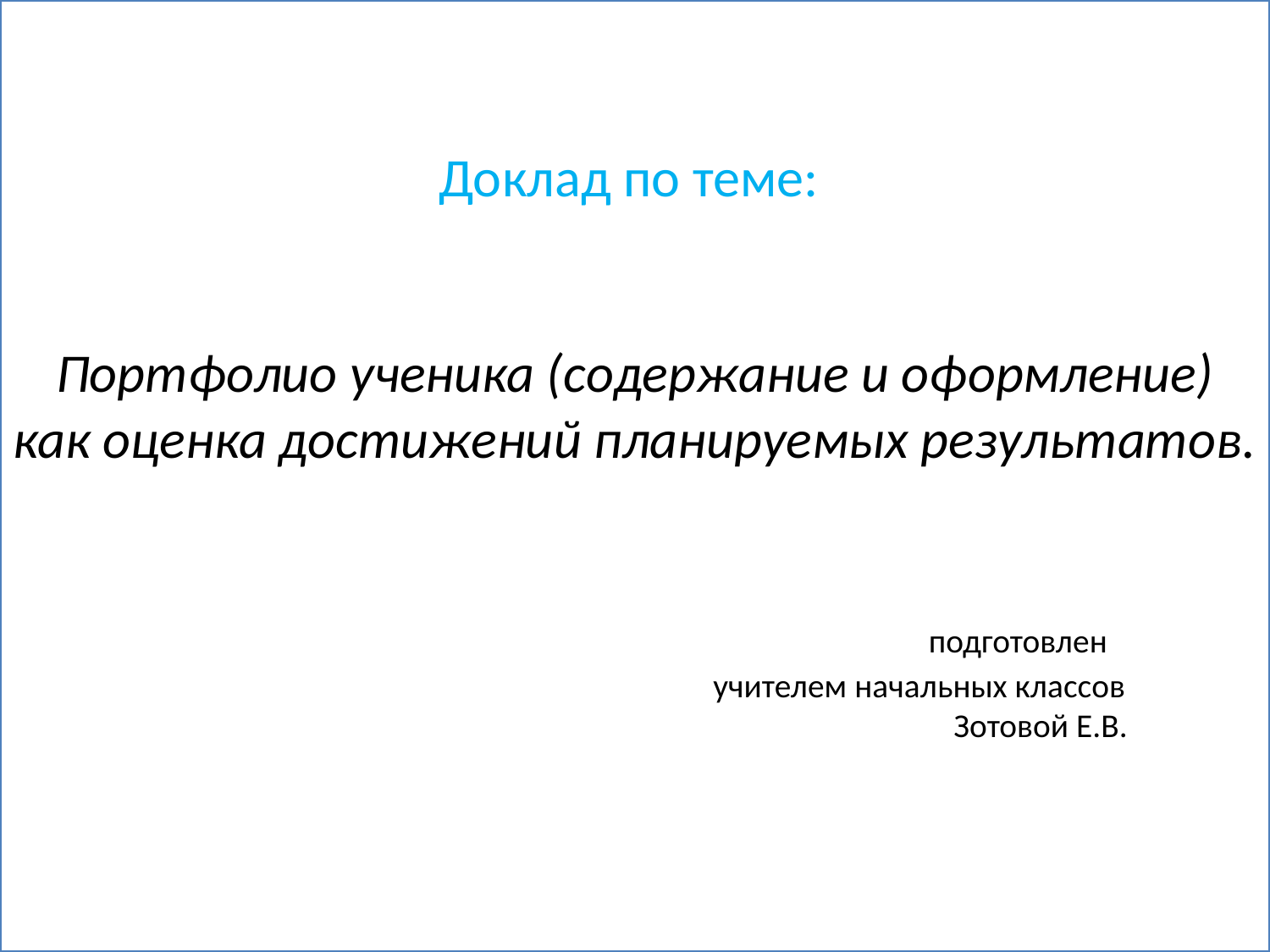

# Доклад по теме: Портфолио ученика (содержание и оформление) как оценка достижений планируемых результатов. подготовлен учителем начальных классов Зотовой Е.В.